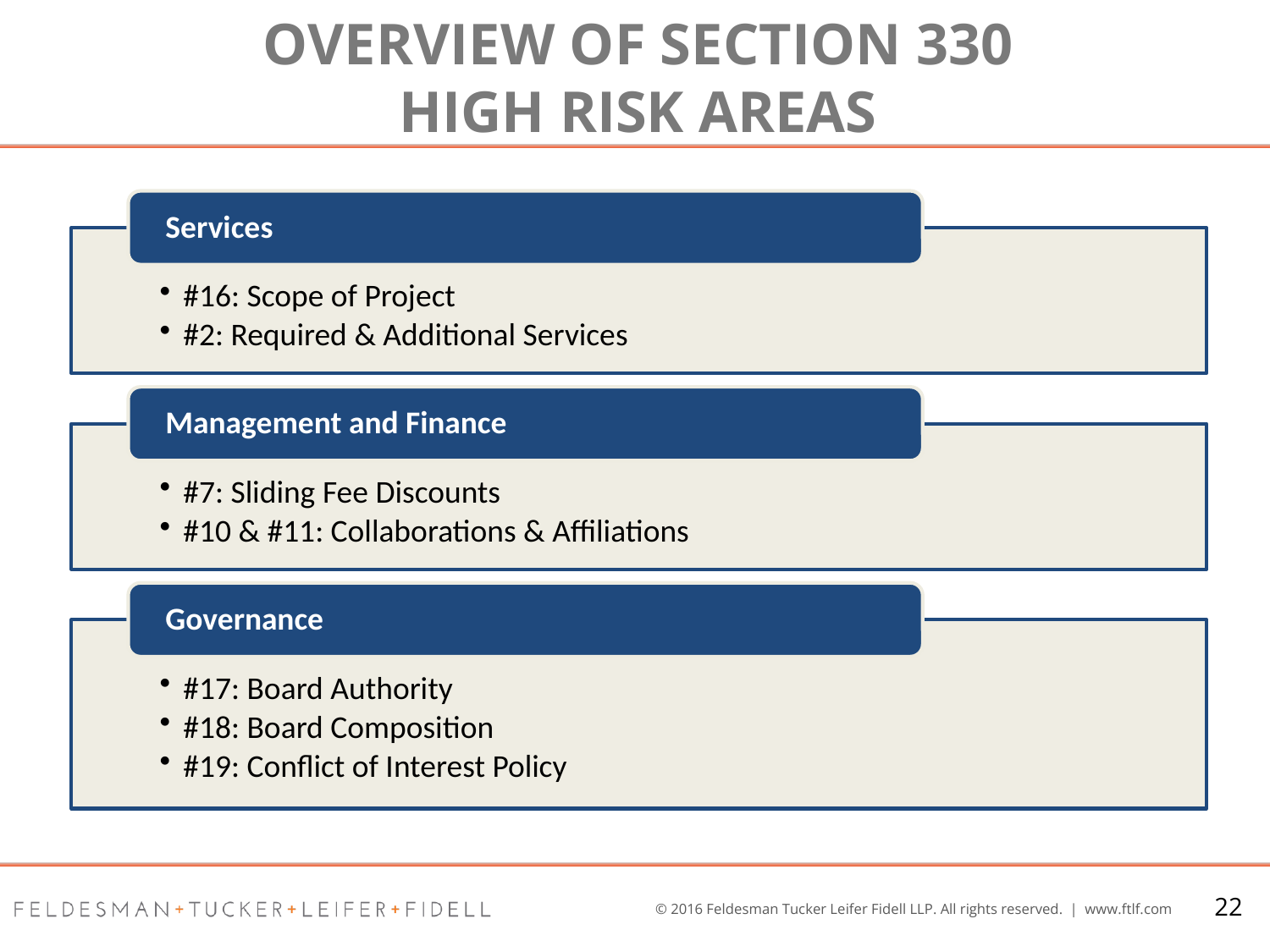

# Overview of section 330 High Risk Areas
#16: Scope of Project
#2: Required & Additional Services
Services
#7: Sliding Fee Discounts
#10 & #11: Collaborations & Affiliations
Management and Finance
#17: Board Authority
#18: Board Composition
#19: Conflict of Interest Policy
Governance
22